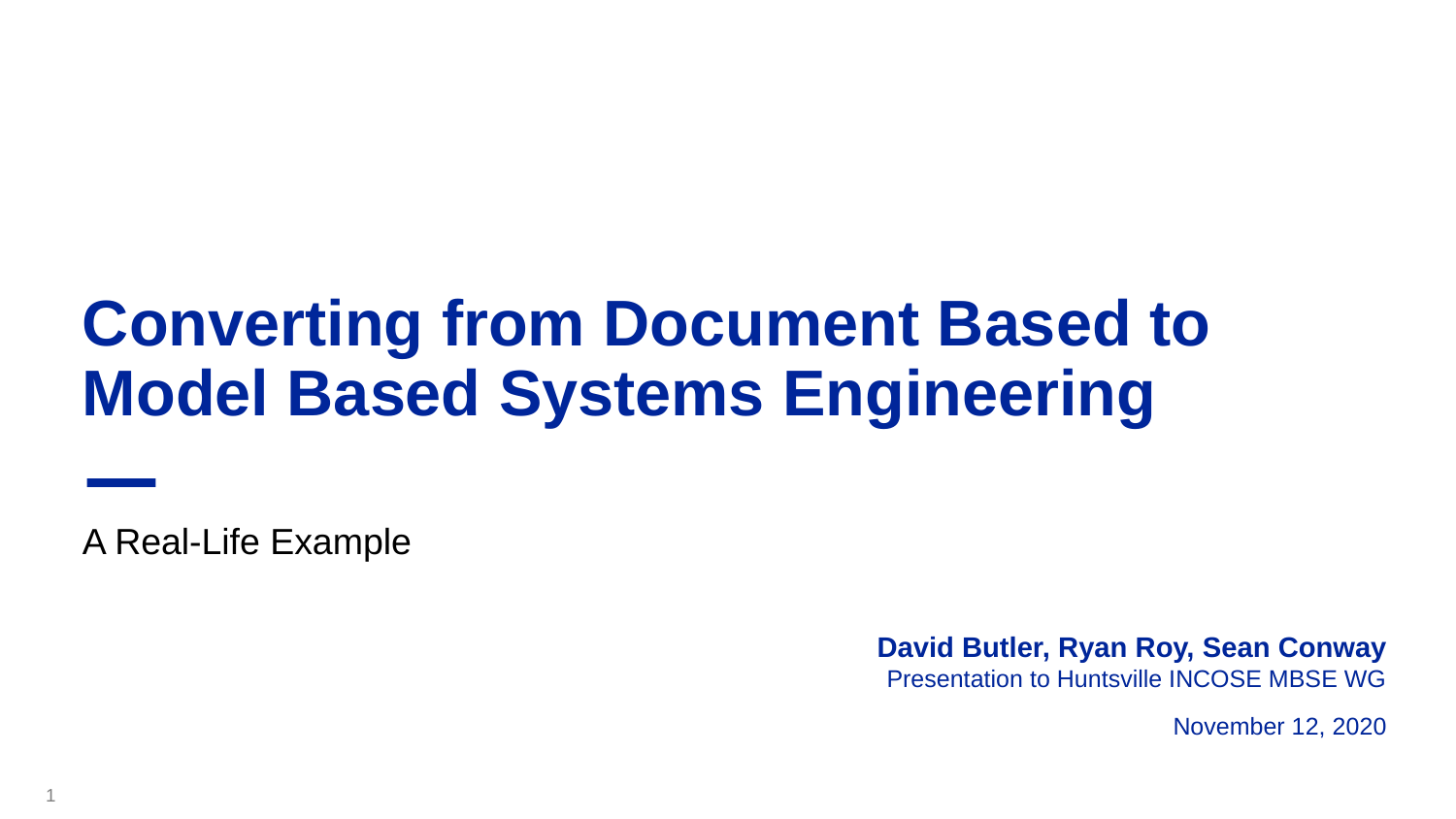

# Converting from Document Based to Model Based Systems Engineering
A Real-Life Example
David Butler, Ryan Roy, Sean Conway
Presentation to Huntsville INCOSE MBSE WG
November 12, 2020
1